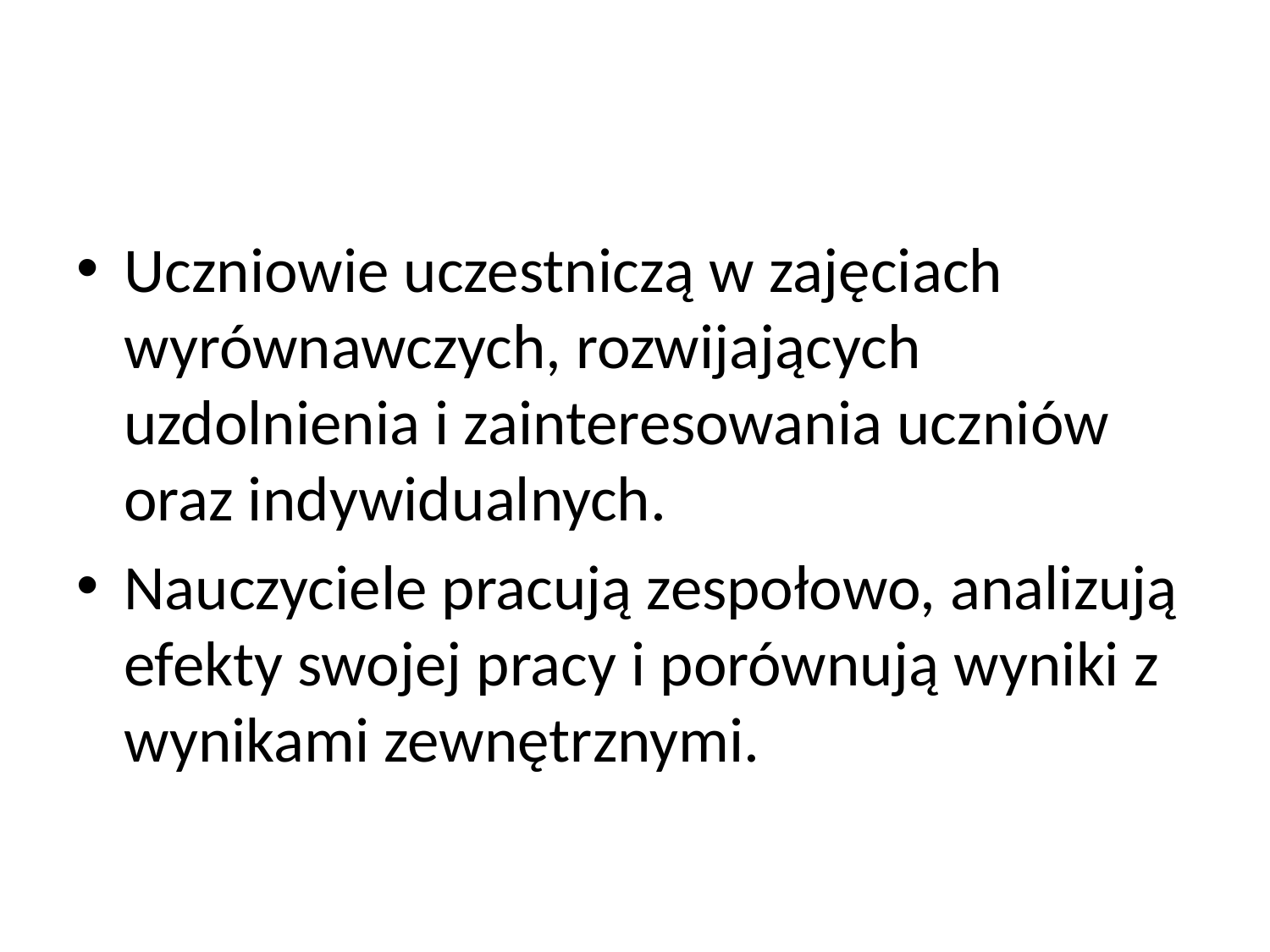

#
Uczniowie uczestniczą w zajęciach wyrównawczych, rozwijających uzdolnienia i zainteresowania uczniów oraz indywidualnych.
Nauczyciele pracują zespołowo, analizują efekty swojej pracy i porównują wyniki z wynikami zewnętrznymi.